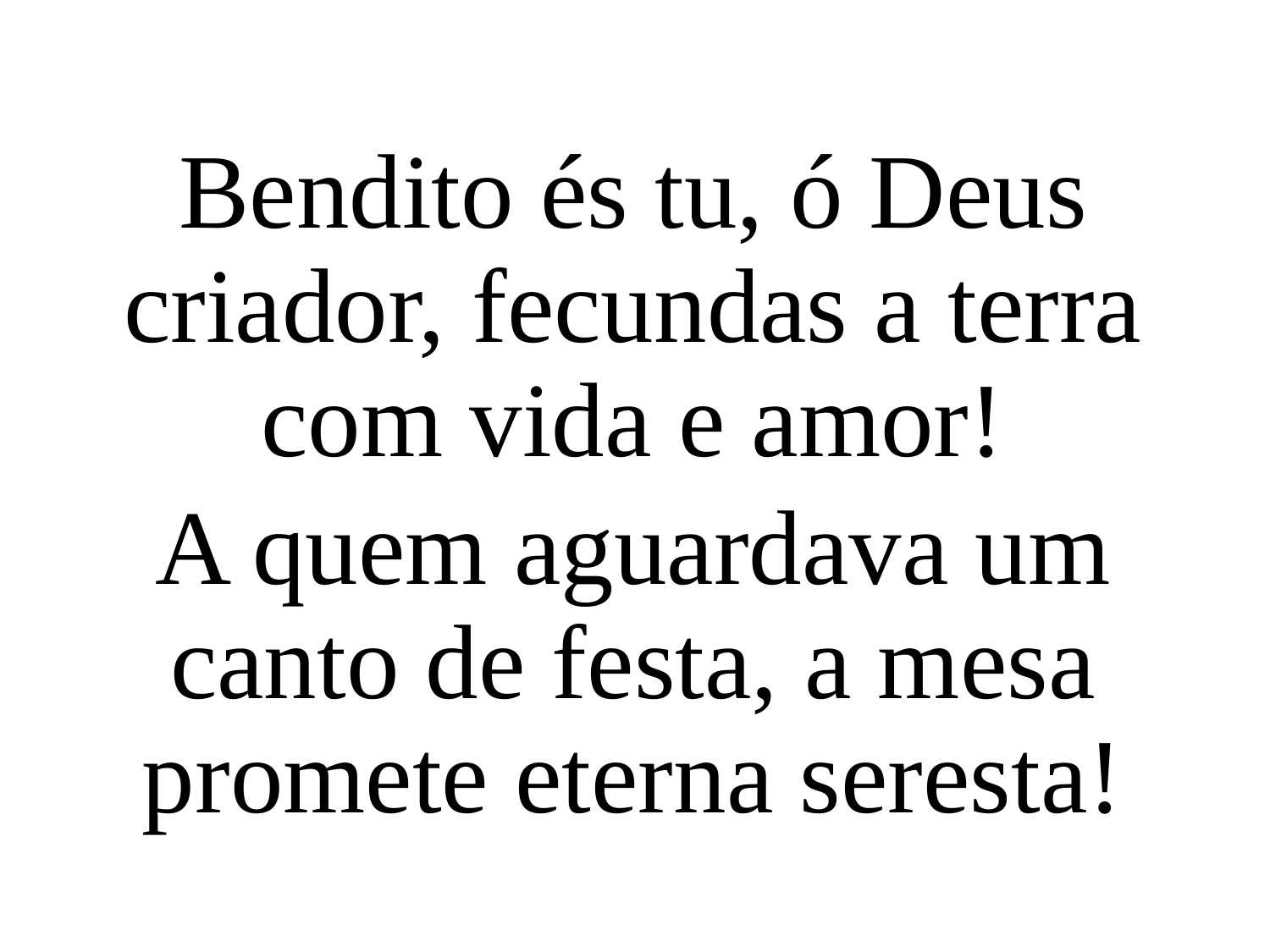

Bendito és tu, ó Deus criador, fecundas a terra com vida e amor!
A quem aguardava um canto de festa, a mesa promete eterna seresta!